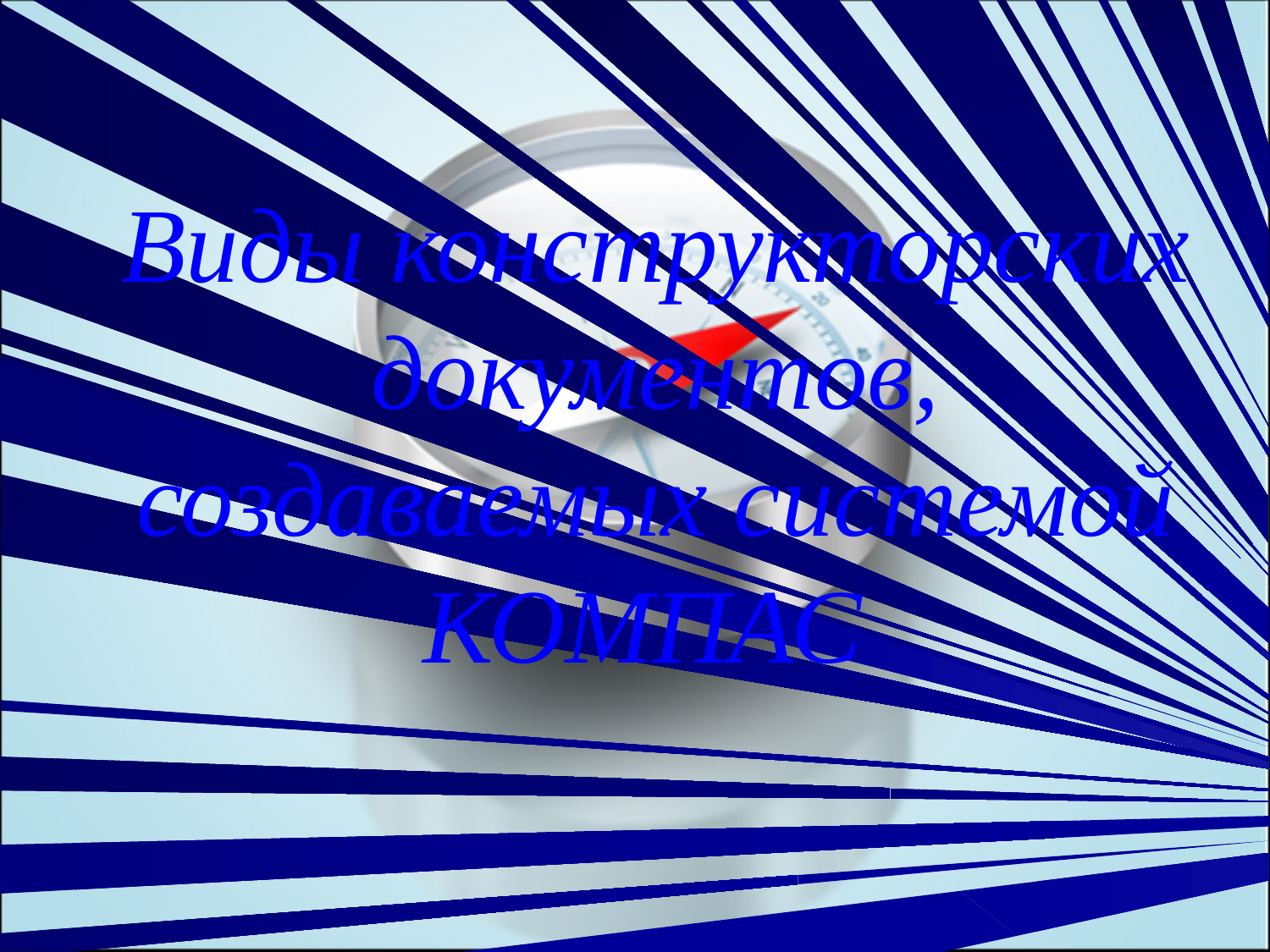

# Виды конструкторских документов, создаваемых системой КОМПАС